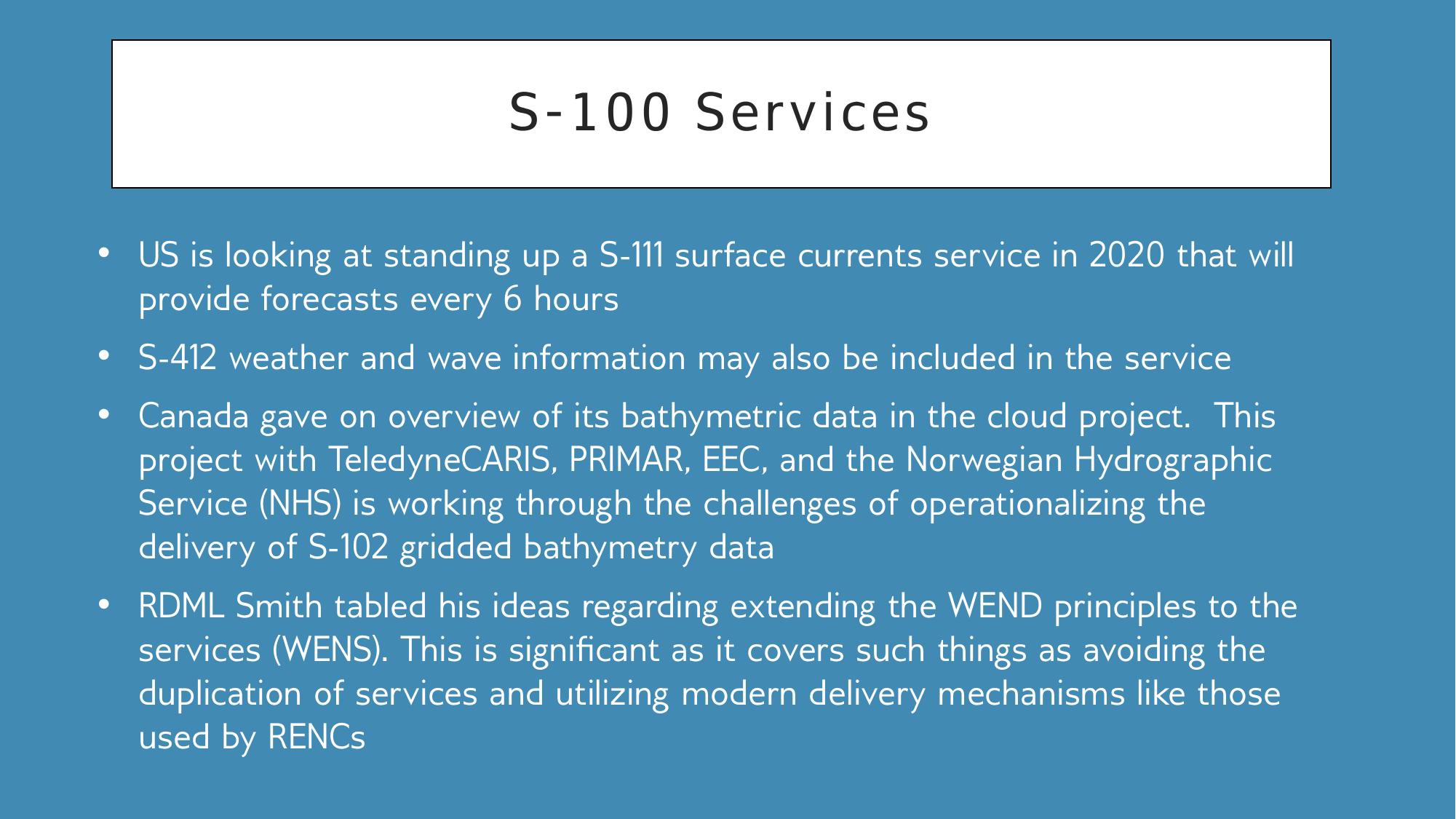

# S-100 Services
US is looking at standing up a S-111 surface currents service in 2020 that will provide forecasts every 6 hours
S-412 weather and wave information may also be included in the service
Canada gave on overview of its bathymetric data in the cloud project.  This project with TeledyneCARIS, PRIMAR, EEC, and the Norwegian Hydrographic Service (NHS) is working through the challenges of operationalizing the delivery of S-102 gridded bathymetry data
RDML Smith tabled his ideas regarding extending the WEND principles to the services (WENS). This is significant as it covers such things as avoiding the duplication of services and utilizing modern delivery mechanisms like those used by RENCs